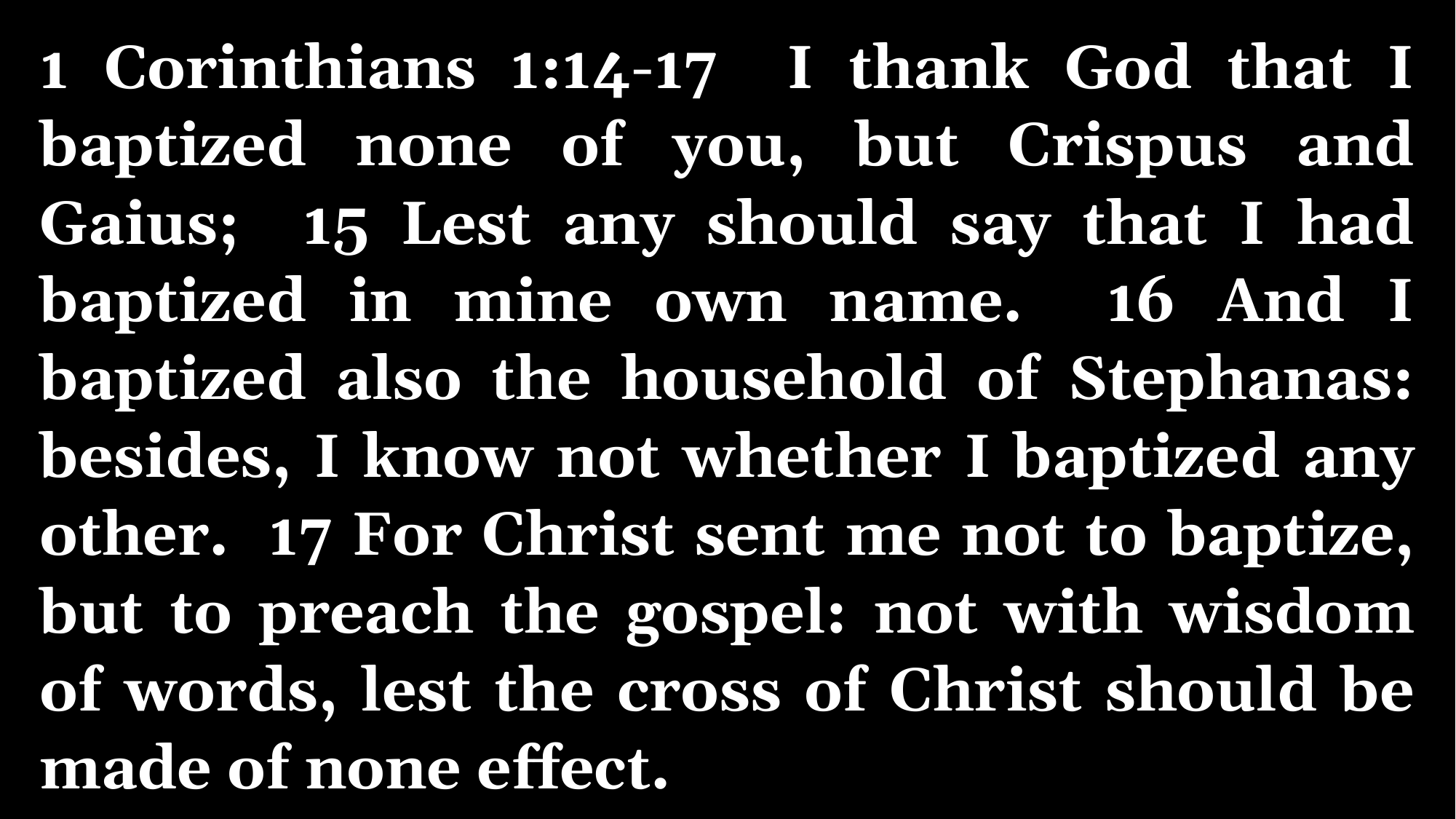

1 Corinthians 1:14-17  I thank God that I baptized none of you, but Crispus and Gaius;  15 Lest any should say that I had baptized in mine own name.  16 And I baptized also the household of Stephanas: besides, I know not whether I baptized any other.  17 For Christ sent me not to baptize, but to preach the gospel: not with wisdom of words, lest the cross of Christ should be made of none effect.